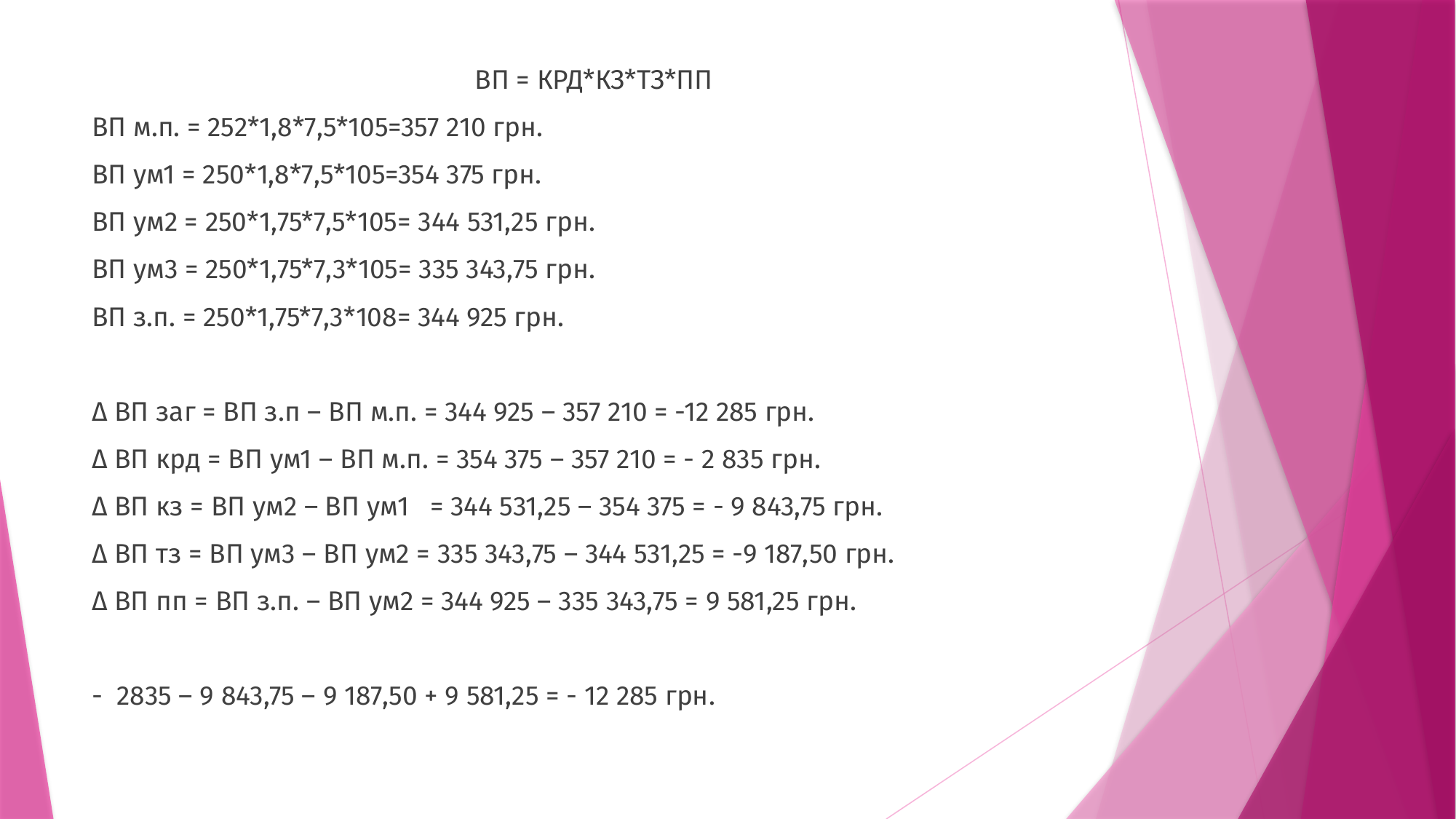

ВП = КРД*КЗ*ТЗ*ПП
ВП м.п. = 252*1,8*7,5*105=357 210 грн.
ВП ум1 = 250*1,8*7,5*105=354 375 грн.
ВП ум2 = 250*1,75*7,5*105= 344 531,25 грн.
ВП ум3 = 250*1,75*7,3*105= 335 343,75 грн.
ВП з.п. = 250*1,75*7,3*108= 344 925 грн.

Δ ВП заг = ВП з.п – ВП м.п. = 344 925 – 357 210 = -12 285 грн.
Δ ВП крд = ВП ум1 – ВП м.п. = 354 375 – 357 210 = - 2 835 грн.
Δ ВП кз = ВП ум2 – ВП ум1   = 344 531,25 – 354 375 = - 9 843,75 грн.
Δ ВП тз = ВП ум3 – ВП ум2 = 335 343,75 – 344 531,25 = -9 187,50 грн.
Δ ВП пп = ВП з.п. – ВП ум2 = 344 925 – 335 343,75 = 9 581,25 грн.

-  2835 – 9 843,75 – 9 187,50 + 9 581,25 = - 12 285 грн.